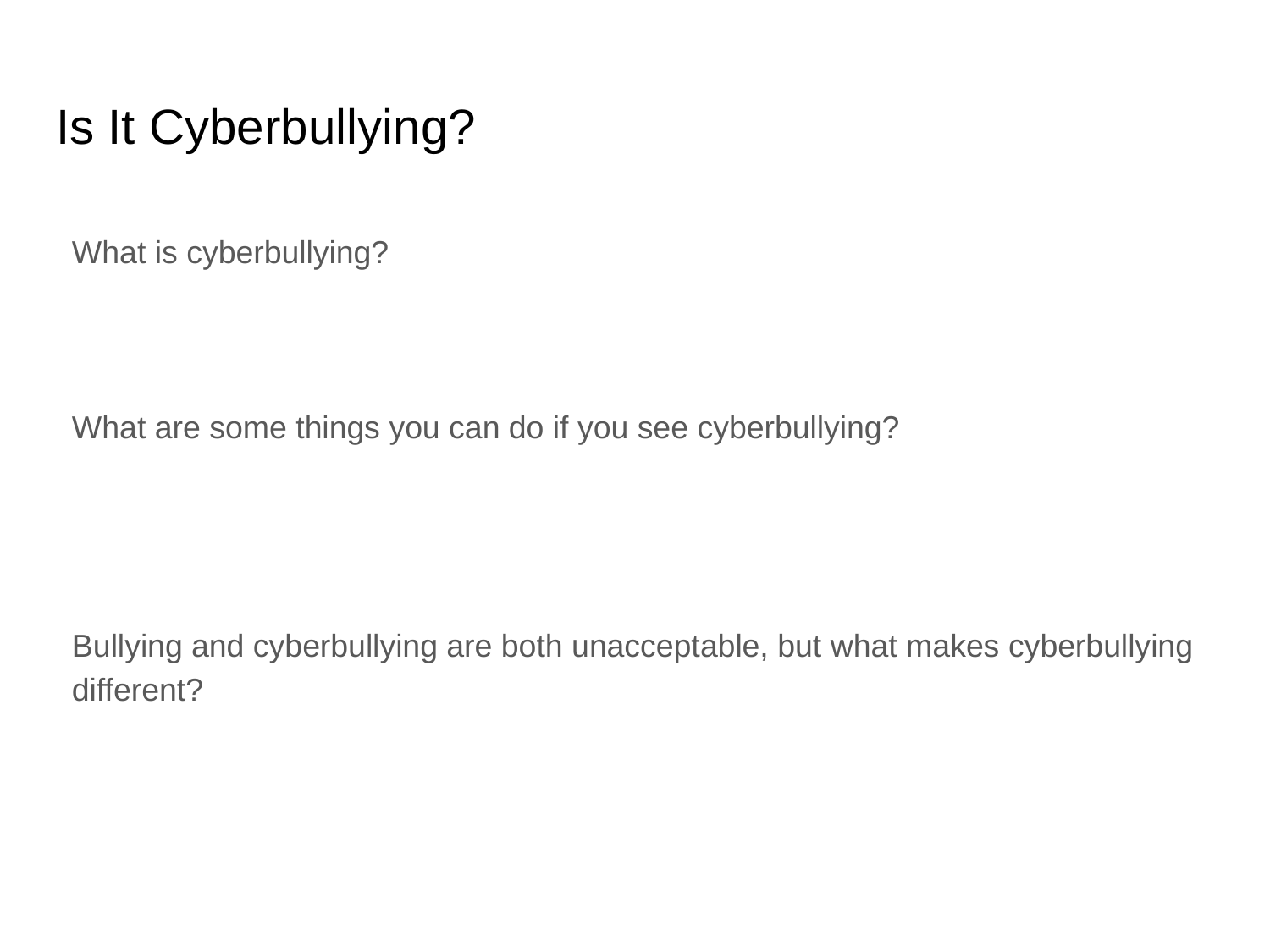

# Is It Cyberbullying?
What is cyberbullying?

What are some things you can do if you see cyberbullying?

Bullying and cyberbullying are both unacceptable, but what makes cyberbullying different?